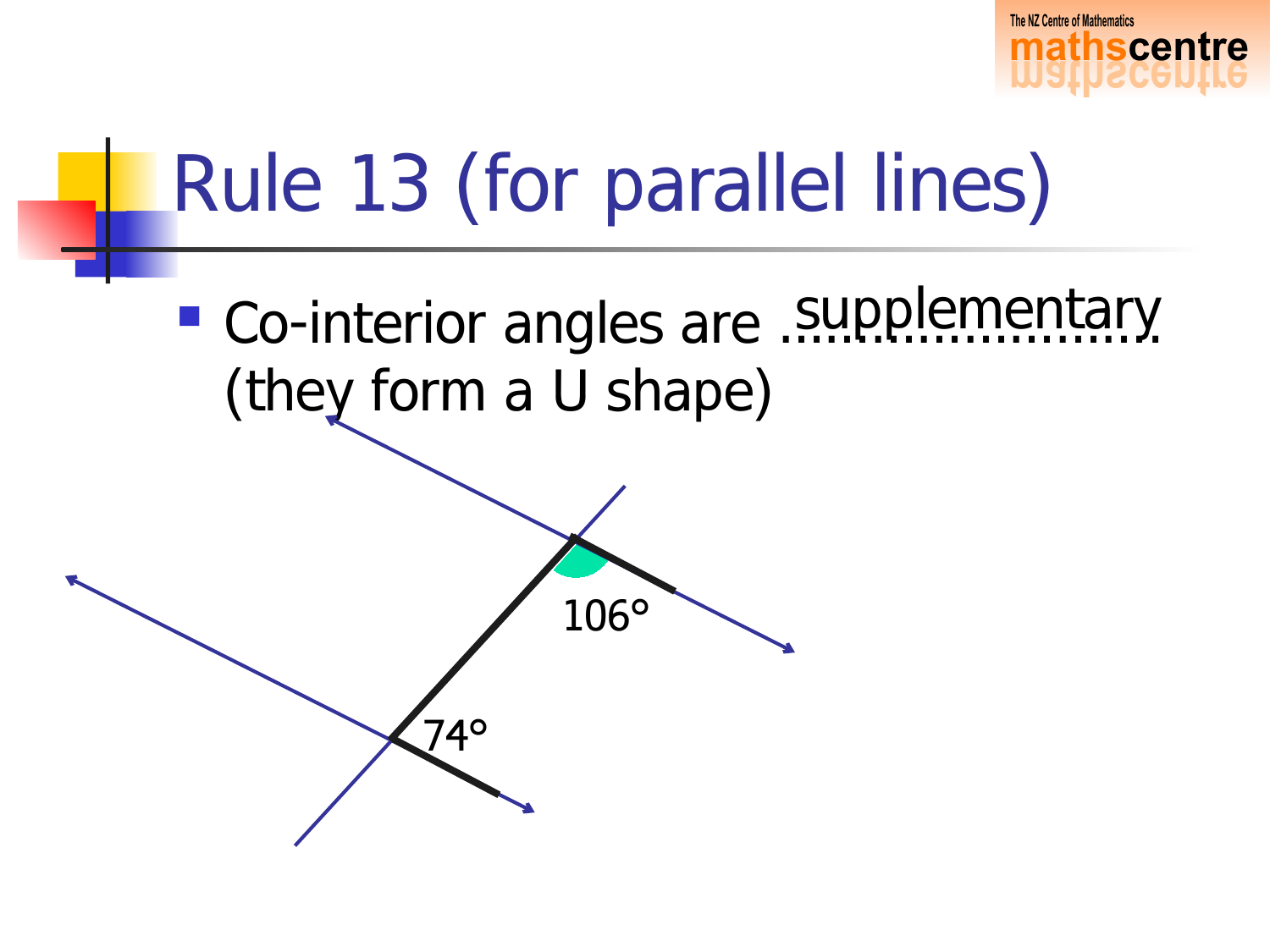

# Rule 13 (for parallel lines)
supplementary
Co-interior angles are ……………………. (they form a U shape)

106°
74°